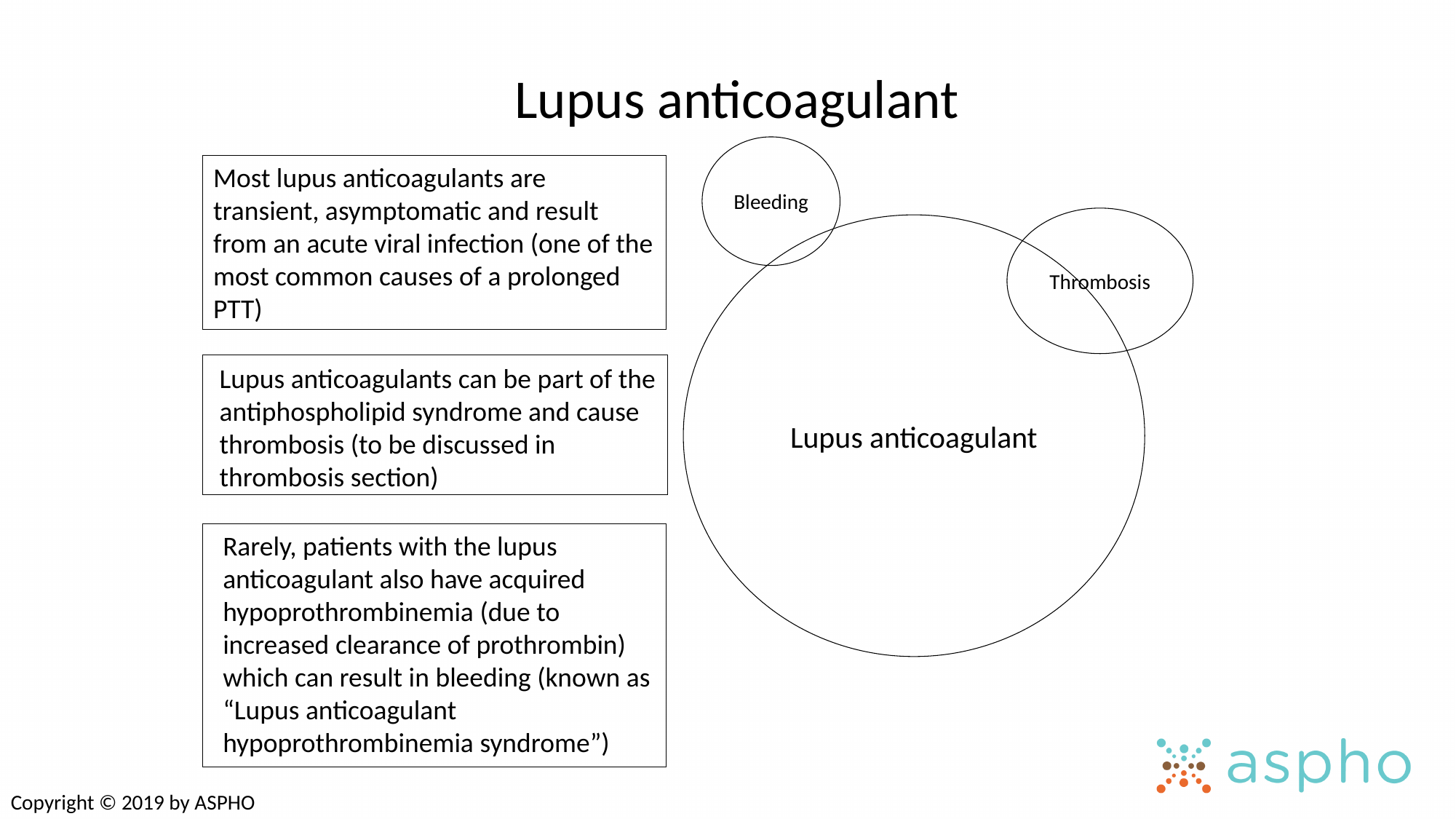

# Lupus anticoagulant
Bleeding
Most lupus anticoagulants are transient, asymptomatic and result from an acute viral infection (one of the most common causes of a prolonged PTT)
Thrombosis
Lupus anticoagulant

Lupus anticoagulants can be part of the antiphospholipid syndrome and cause thrombosis (to be discussed in thrombosis section)
Rarely, patients with the lupus anticoagulant also have acquired hypoprothrombinemia (due to increased clearance of prothrombin) which can result in bleeding (known as “Lupus anticoagulant hypoprothrombinemia syndrome”)

Copyright © 2019 by ASPHO